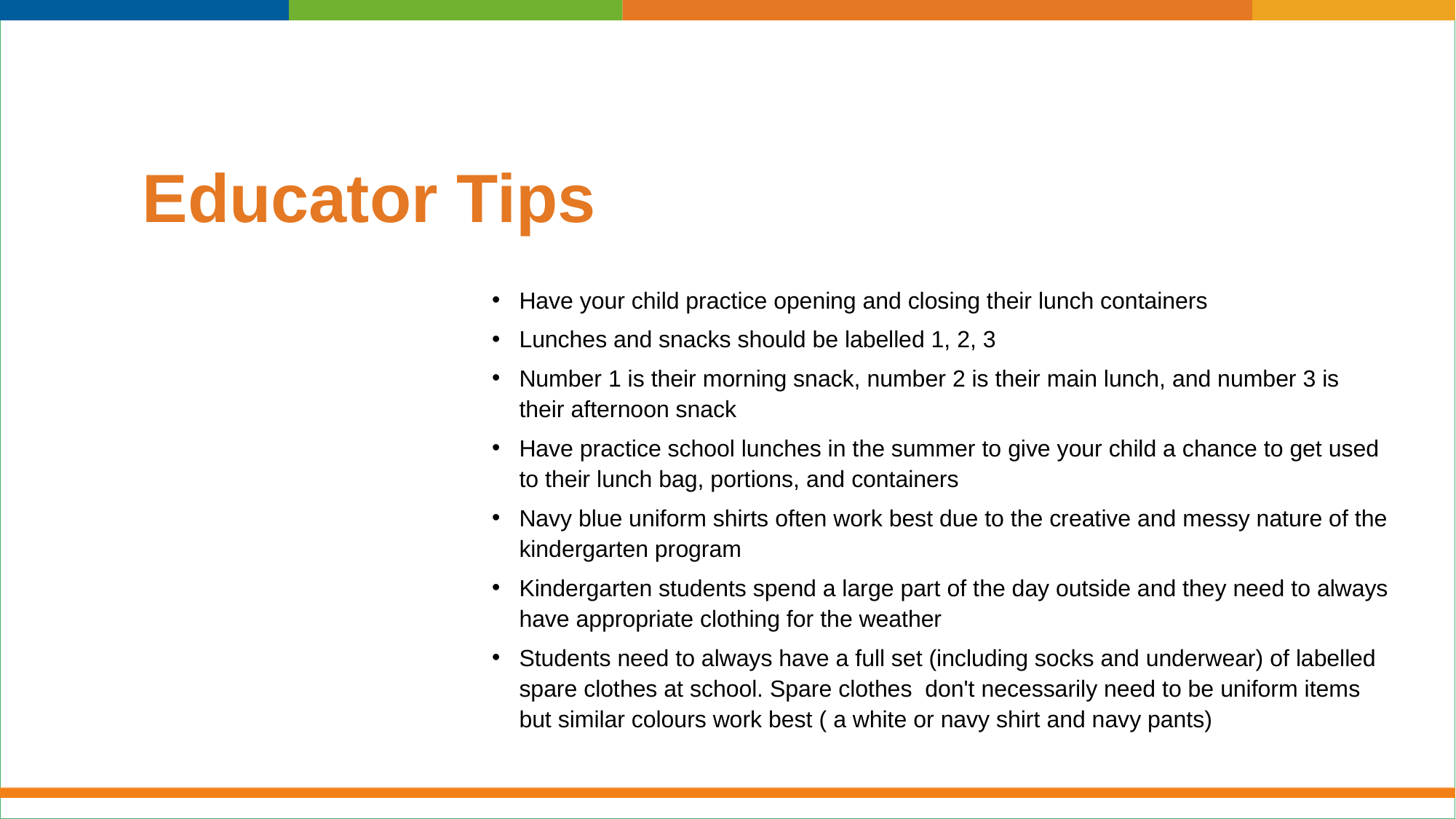

# Educator Tips
Have your child practice opening and closing their lunch containers
Lunches and snacks should be labelled 1, 2, 3
Number 1 is their morning snack, number 2 is their main lunch, and number 3 is their afternoon snack
Have practice school lunches in the summer to give your child a chance to get used to their lunch bag, portions, and containers
Navy blue uniform shirts often work best due to the creative and messy nature of the kindergarten program
Kindergarten students spend a large part of the day outside and they need to always have appropriate clothing for the weather
Students need to always have a full set (including socks and underwear) of labelled spare clothes at school. Spare clothes  don't necessarily need to be uniform items but similar colours work best ( a white or navy shirt and navy pants)